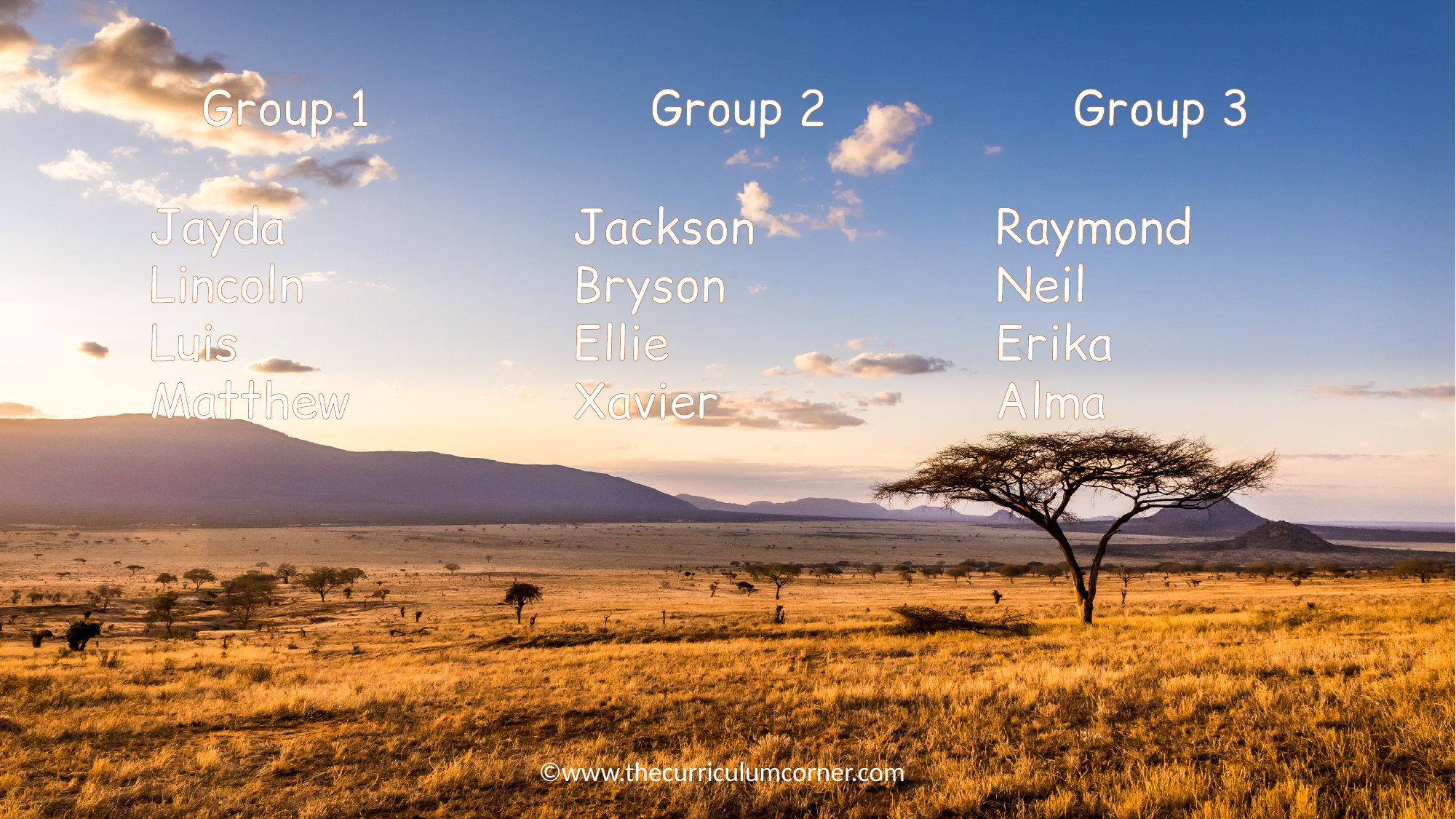

Group 3
Group 2
Group 1
Raymond
Neil
Erika
Alma
Jackson
Bryson
Ellie
Xavier
Jayda
Lincoln
Luis
Matthew
©www.thecurriculumcorner.com